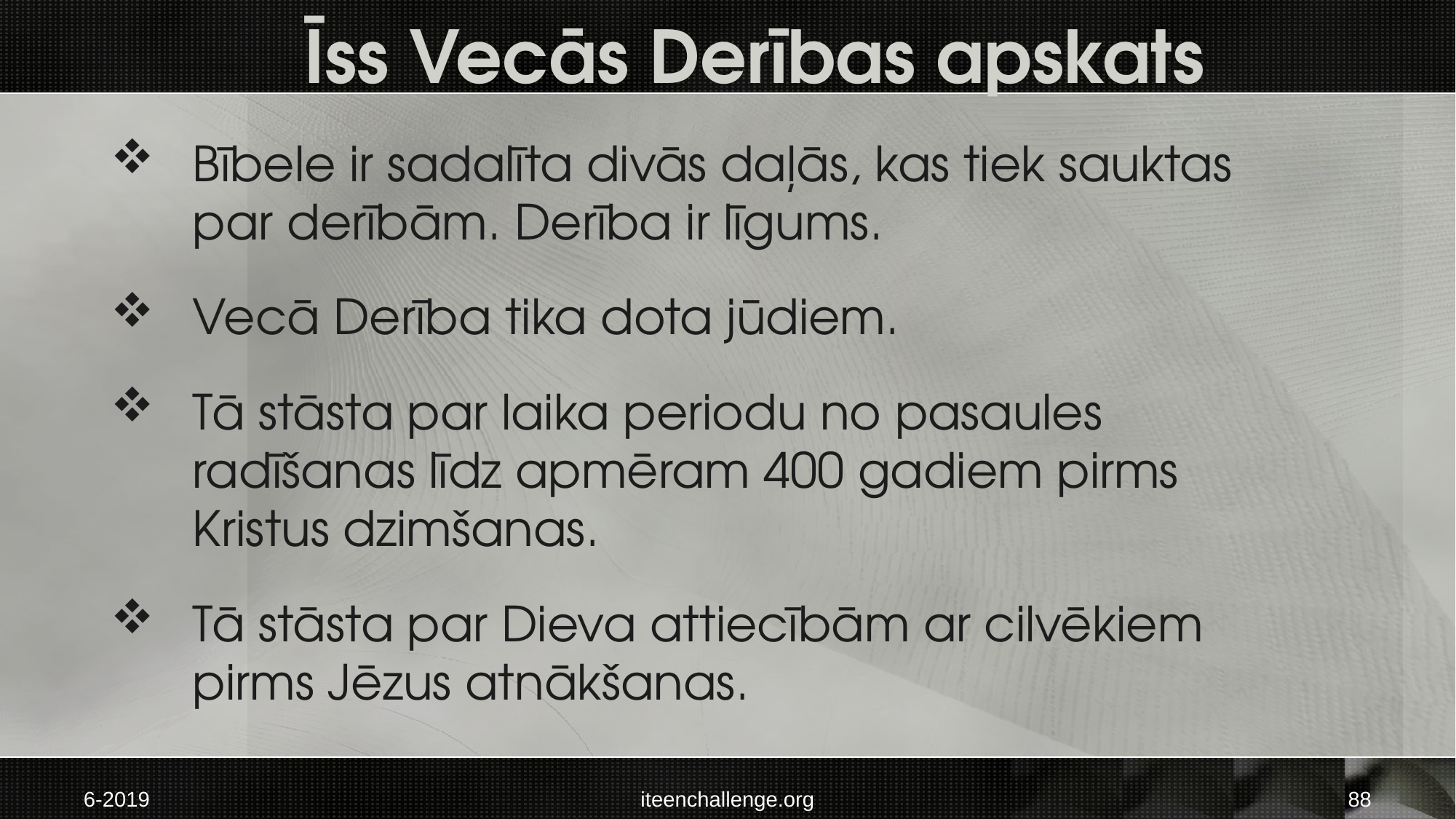

# Īss Vecās Derības apskats
Bībele ir sadalīta divās daļās, kas tiek sauktas par derībām. Derība ir līgums.
Vecā Derība tika dota jūdiem.
Tā stāsta par laika periodu no pasaules radīšanas līdz apmēram 400 gadiem pirms Kristus dzimšanas.
Tā stāsta par Dieva attiecībām ar cilvēkiem pirms Jēzus atnākšanas.

6-2019
iteenchallenge.org
88